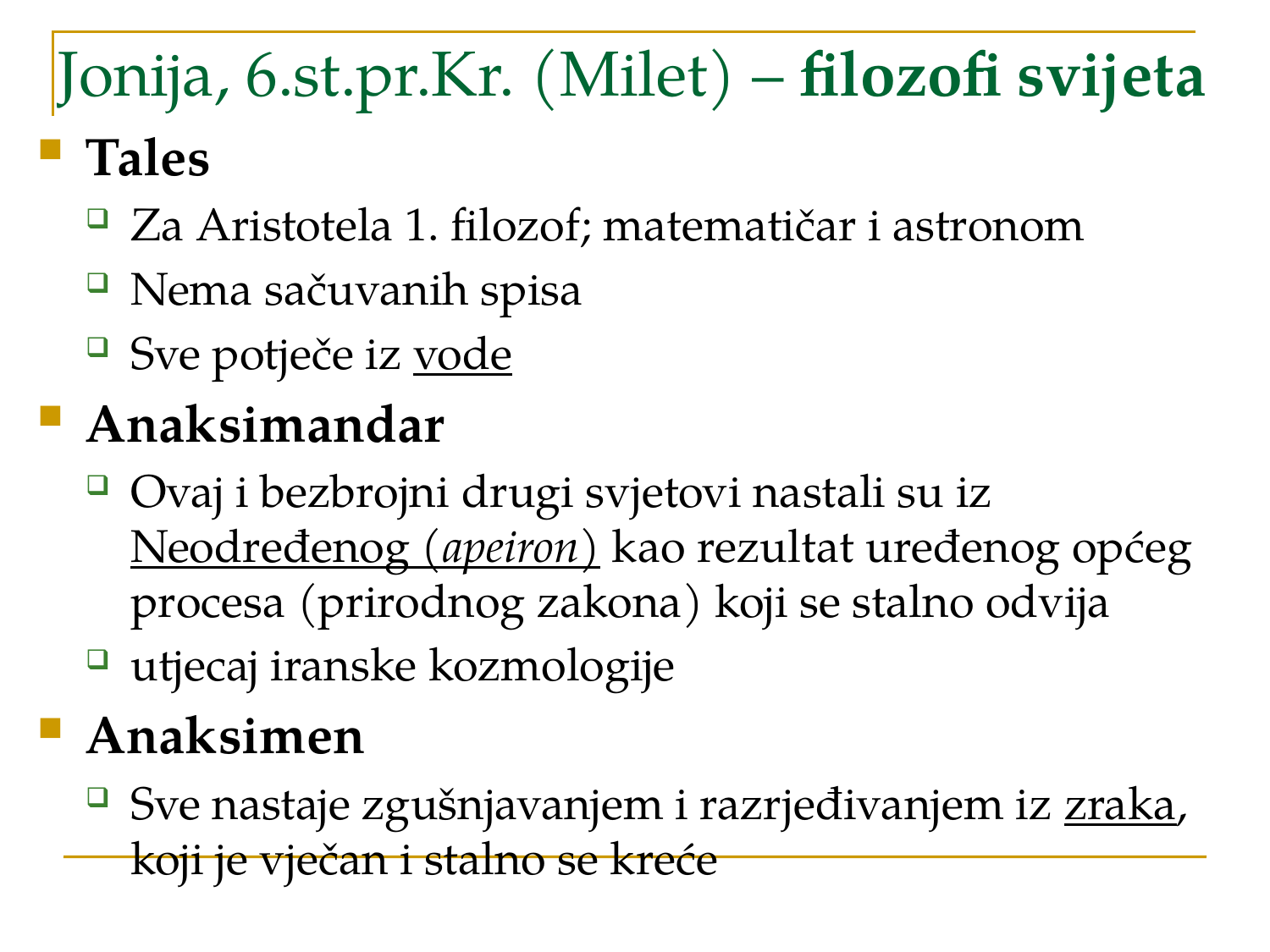

# Jonija, 6.st.pr.Kr. (Milet) – filozofi svijeta
Tales
Za Aristotela 1. filozof; matematičar i astronom
Nema sačuvanih spisa
Sve potječe iz vode
Anaksimandar
Ovaj i bezbrojni drugi svjetovi nastali su iz Neodređenog (apeiron) kao rezultat uređenog općeg procesa (prirodnog zakona) koji se stalno odvija
utjecaj iranske kozmologije
Anaksimen
Sve nastaje zgušnjavanjem i razrjeđivanjem iz zraka, koji je vječan i stalno se kreće